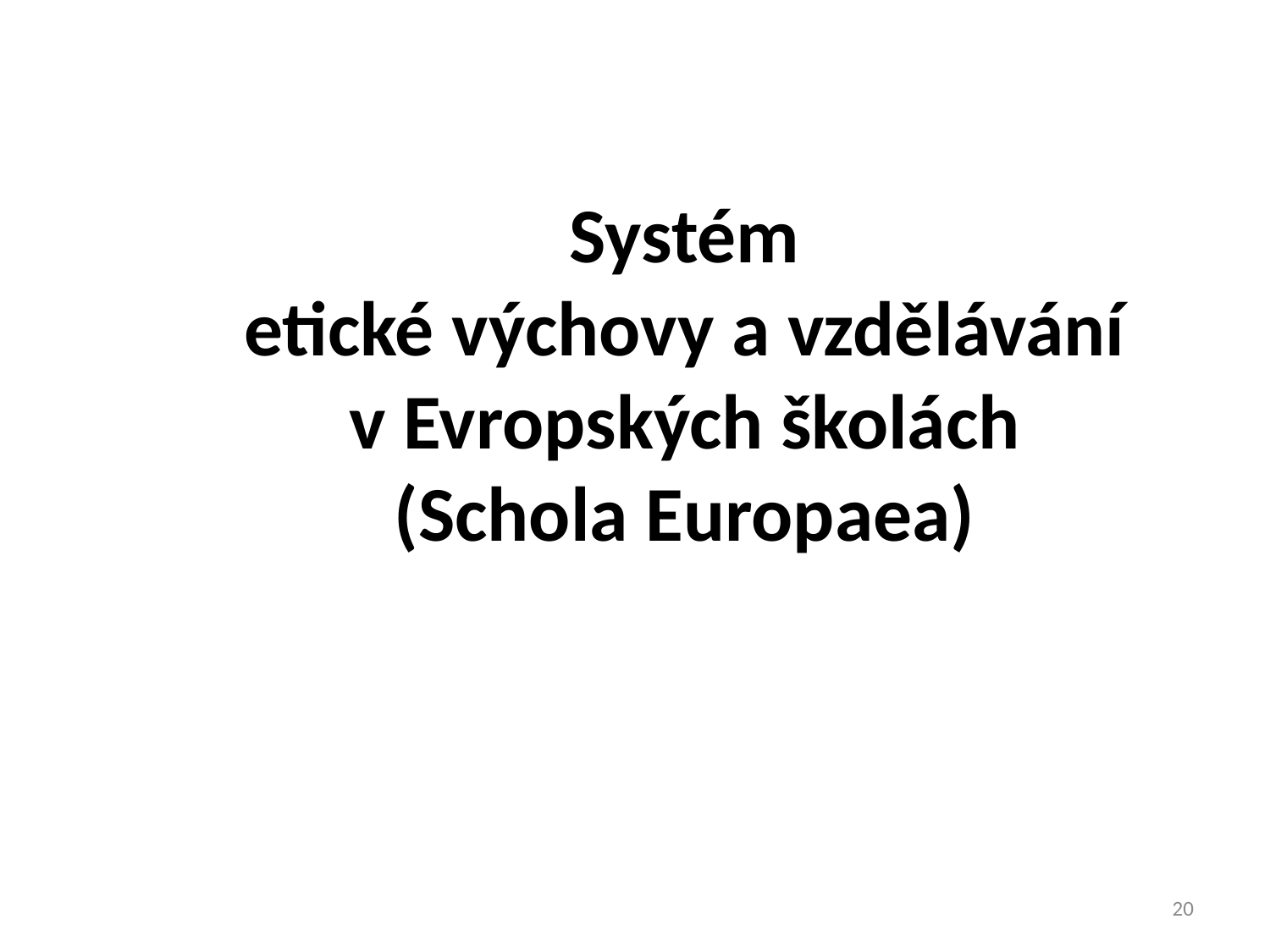

Systém
etické výchovy a vzdělávání
v Evropských školách
(Schola Europaea)

20